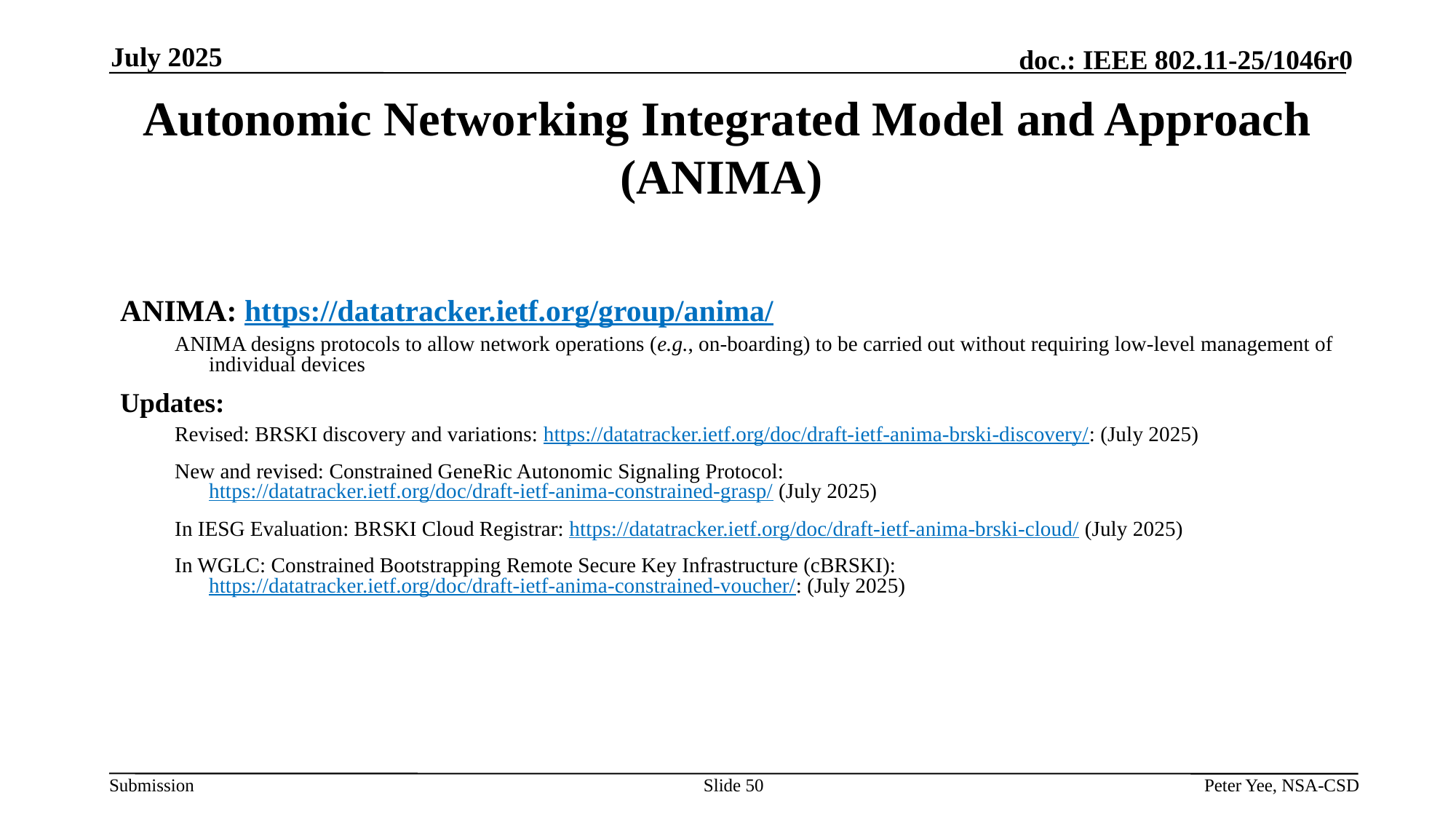

July 2025
# Autonomic Networking Integrated Model and Approach (ANIMA)

ANIMA: https://datatracker.ietf.org/group/anima/
ANIMA designs protocols to allow network operations (e.g., on-boarding) to be carried out without requiring low-level management of individual devices
Updates:
Revised: BRSKI discovery and variations: https://datatracker.ietf.org/doc/draft-ietf-anima-brski-discovery/: (July 2025)
New and revised: Constrained GeneRic Autonomic Signaling Protocol: https://datatracker.ietf.org/doc/draft-ietf-anima-constrained-grasp/ (July 2025)
In IESG Evaluation: BRSKI Cloud Registrar: https://datatracker.ietf.org/doc/draft-ietf-anima-brski-cloud/ (July 2025)
In WGLC: Constrained Bootstrapping Remote Secure Key Infrastructure (cBRSKI): https://datatracker.ietf.org/doc/draft-ietf-anima-constrained-voucher/: (July 2025)
Slide 50
Peter Yee, NSA-CSD